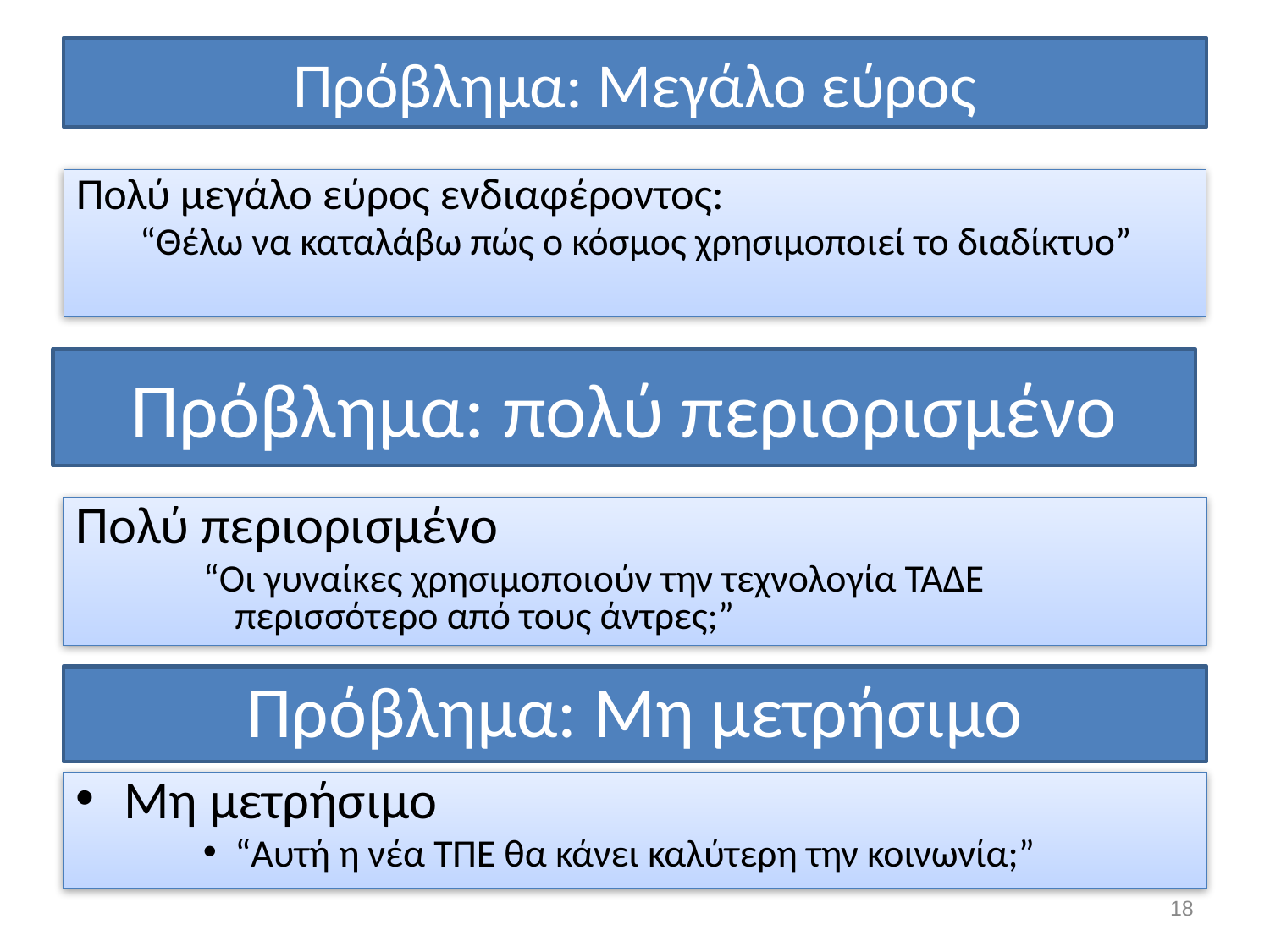

# Πρόβλημα: Μεγάλο εύρος
Πολύ μεγάλο εύρος ενδιαφέροντος:
“Θέλω να καταλάβω πώς ο κόσμος χρησιμοποιεί το διαδίκτυο”
Πρόβλημα: πολύ περιορισμένο
Πολύ περιορισμένο
“Οι γυναίκες χρησιμοποιούν την τεχνολογία ΤΑΔΕ περισσότερο από τους άντρες;”
Πρόβλημα: Μη μετρήσιμο
Μη μετρήσιμο
“Αυτή η νέα ΤΠΕ θα κάνει καλύτερη την κοινωνία;”

18